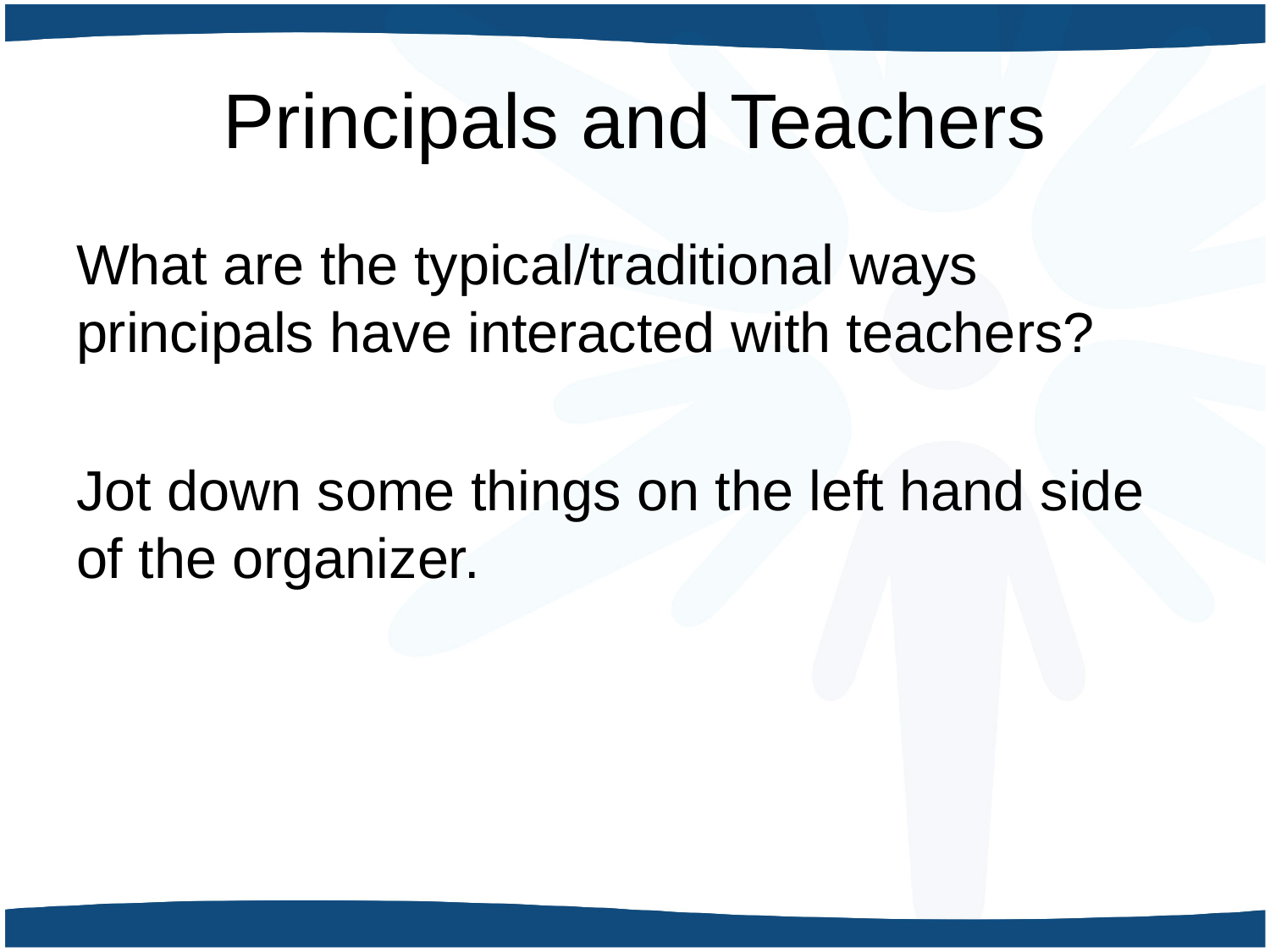

# Principals and Teachers
What are the typical/traditional ways principals have interacted with teachers?

Jot down some things on the left hand side of the organizer.